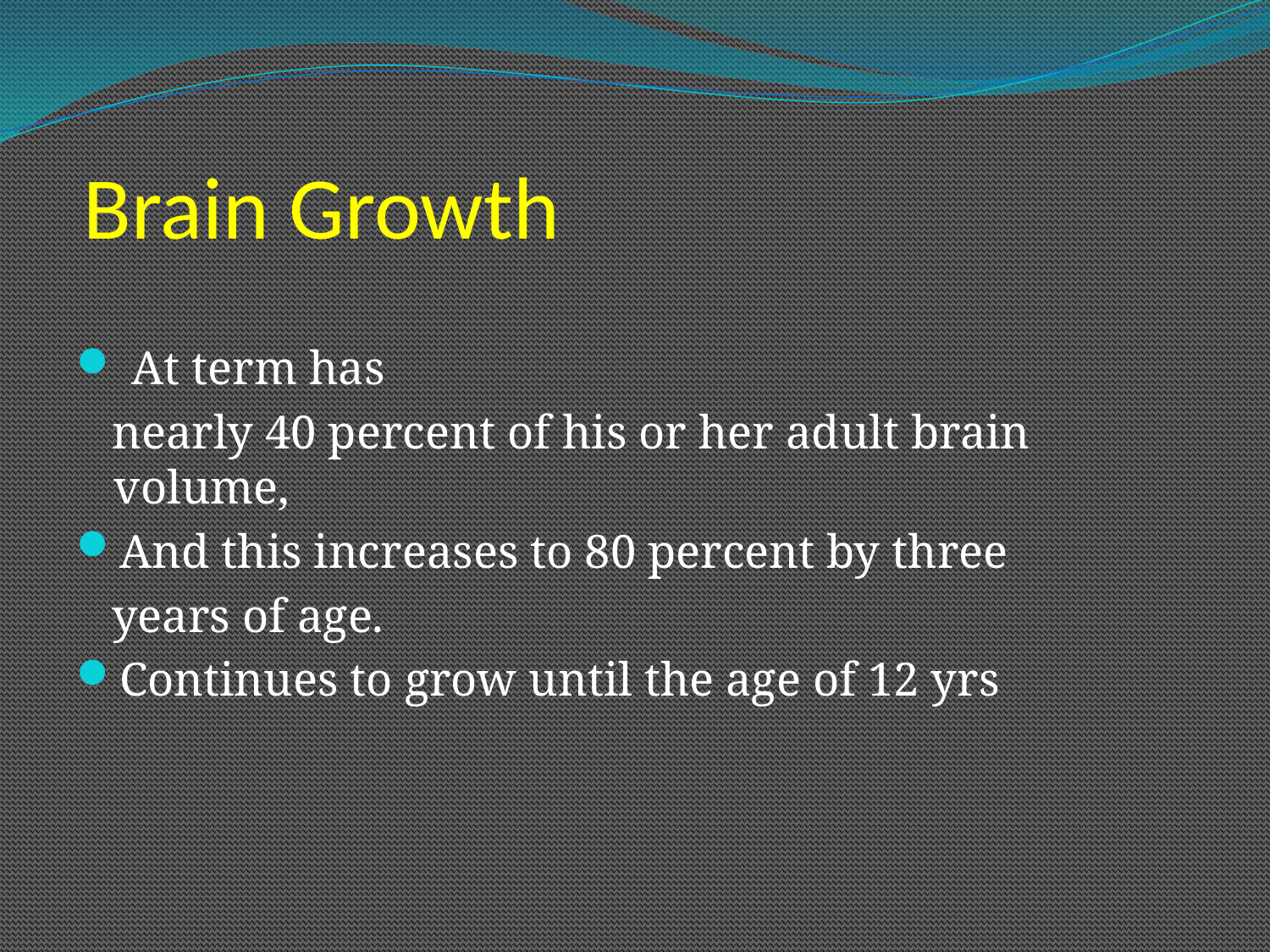

# Brain Growth

 At term has
   nearly 40 percent of his or her adult brain volume,
And this increases to 80 percent by three
   years of age.
Continues to grow until the age of 12 yrs